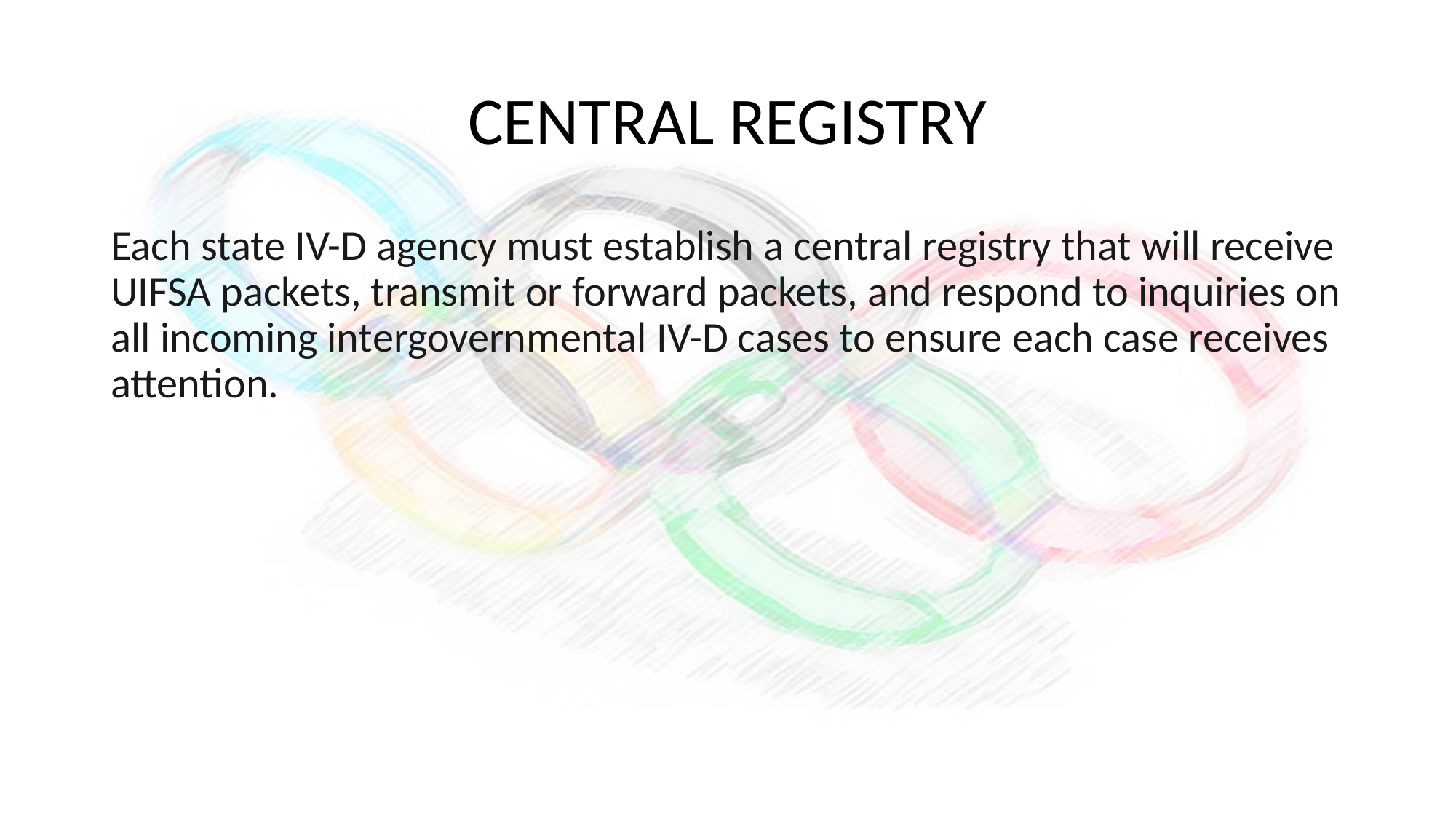

# CENTRAL REGISTRY
Each state IV-D agency must establish a central registry that will receive UIFSA packets, transmit or forward packets, and respond to inquiries on all incoming intergovernmental IV-D cases to ensure each case receives attention.